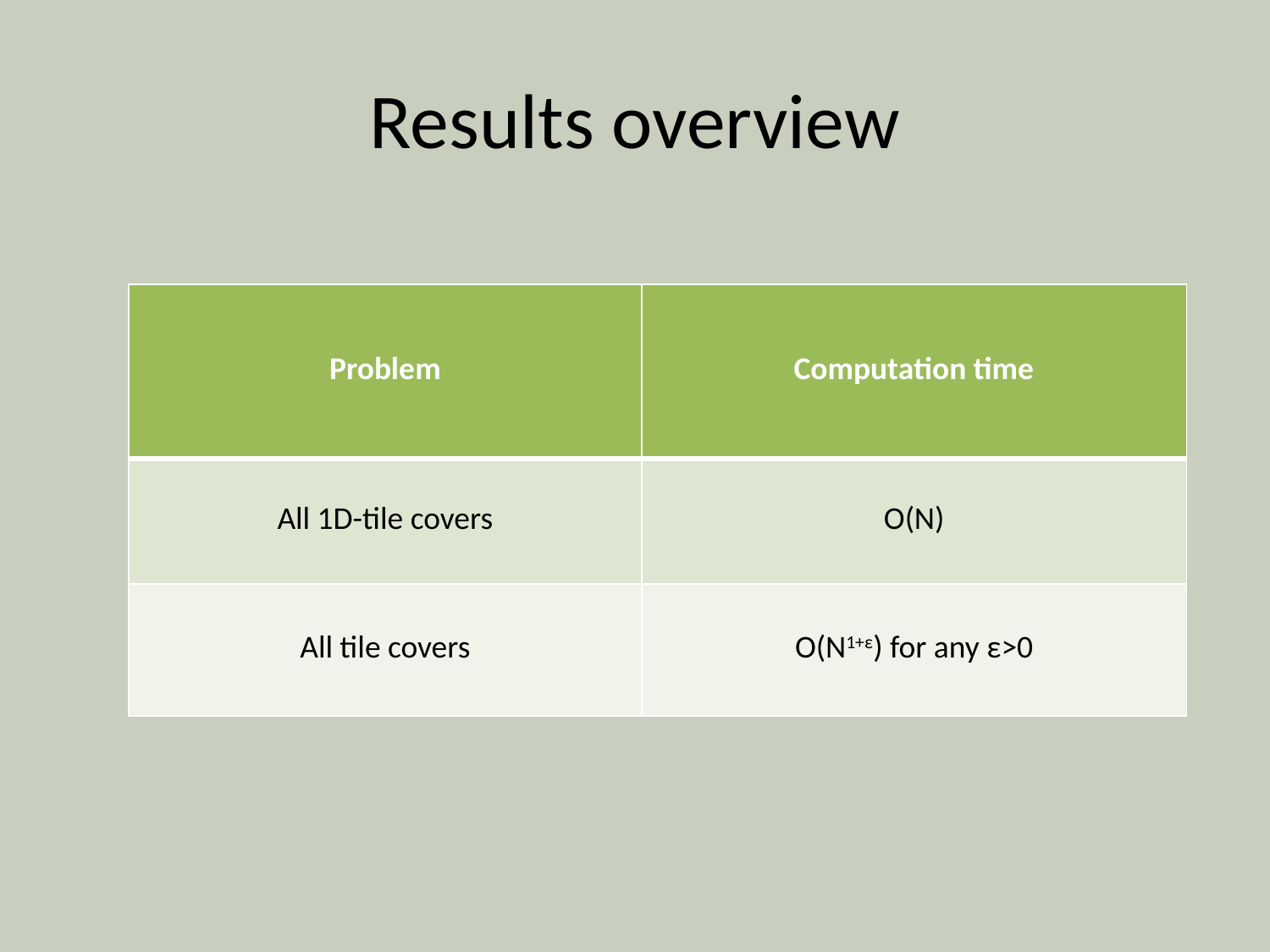

# Results overview
| Problem | Computation time |
| --- | --- |
| All 1D-tile covers | O(N) |
| All tile covers | O(N1+ε) for any ε>0 |